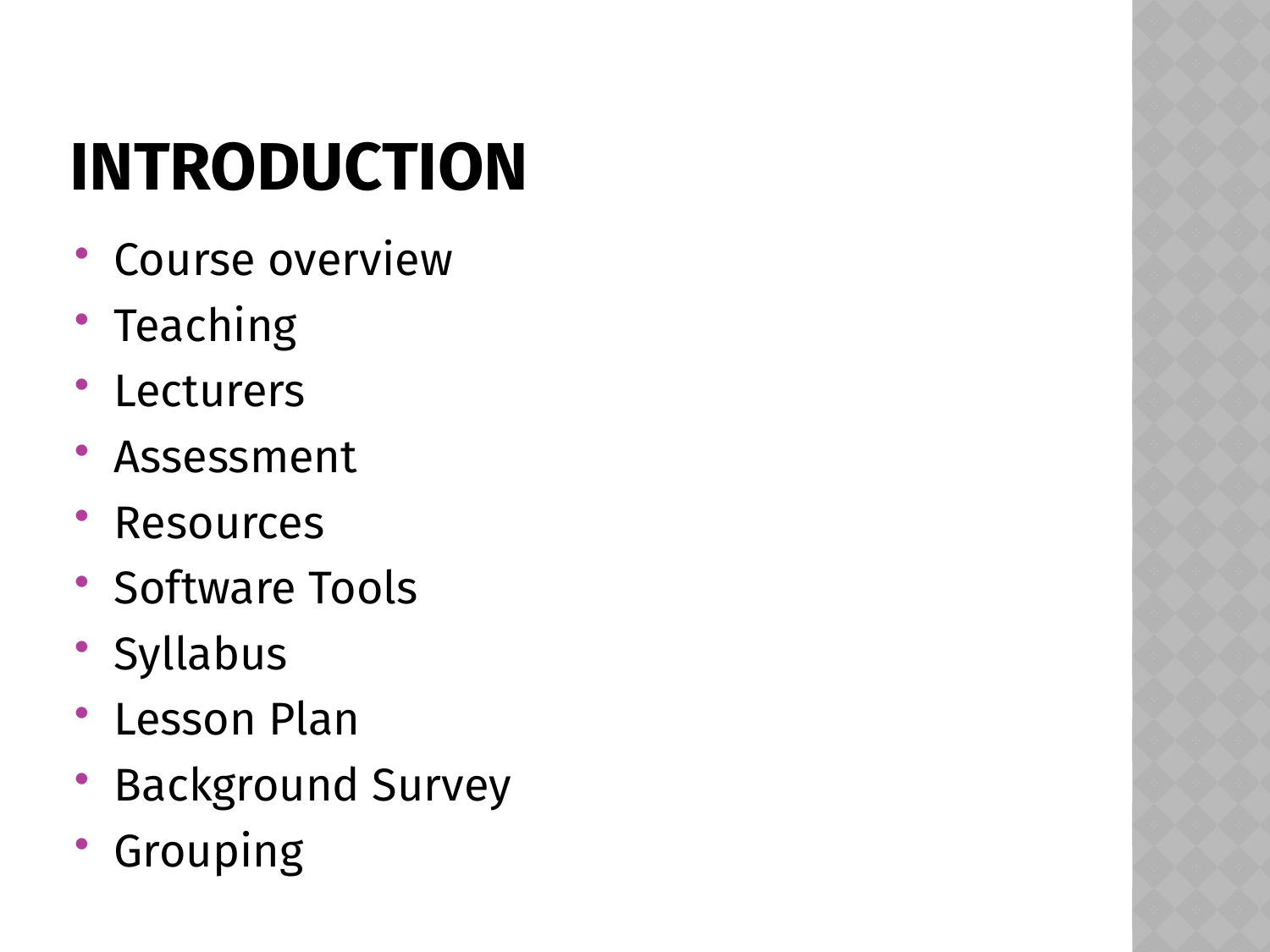

# introduction
Course overview
Teaching
Lecturers
Assessment
Resources
Software Tools
Syllabus
Lesson Plan
Background Survey
Grouping